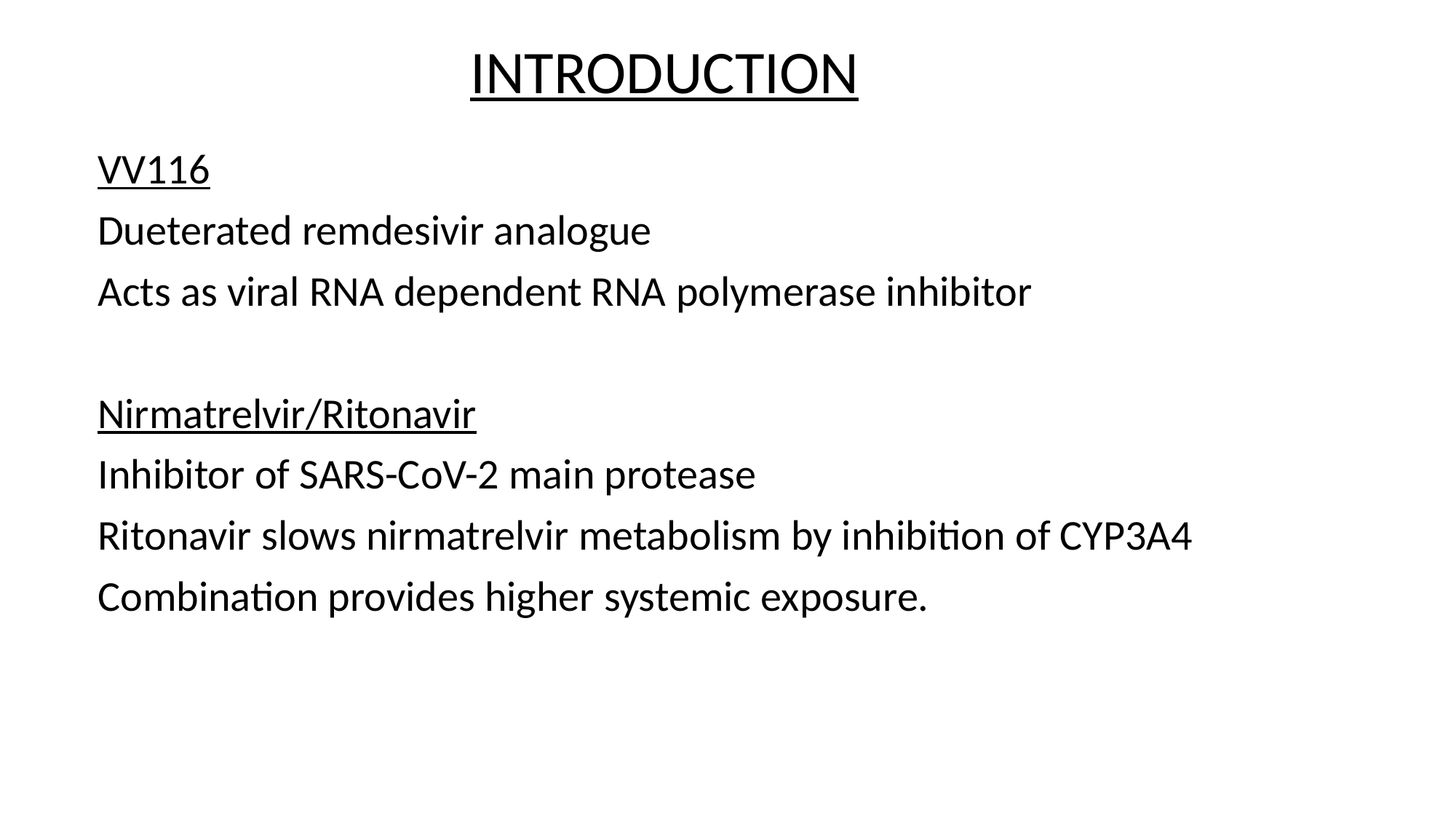

INTRODUCTION
VV116
Dueterated remdesivir analogue
Acts as viral RNA dependent RNA polymerase inhibitor

Nirmatrelvir/Ritonavir
Inhibitor of SARS-CoV-2 main protease
Ritonavir slows nirmatrelvir metabolism by inhibition of CYP3A4
Combination provides higher systemic exposure.